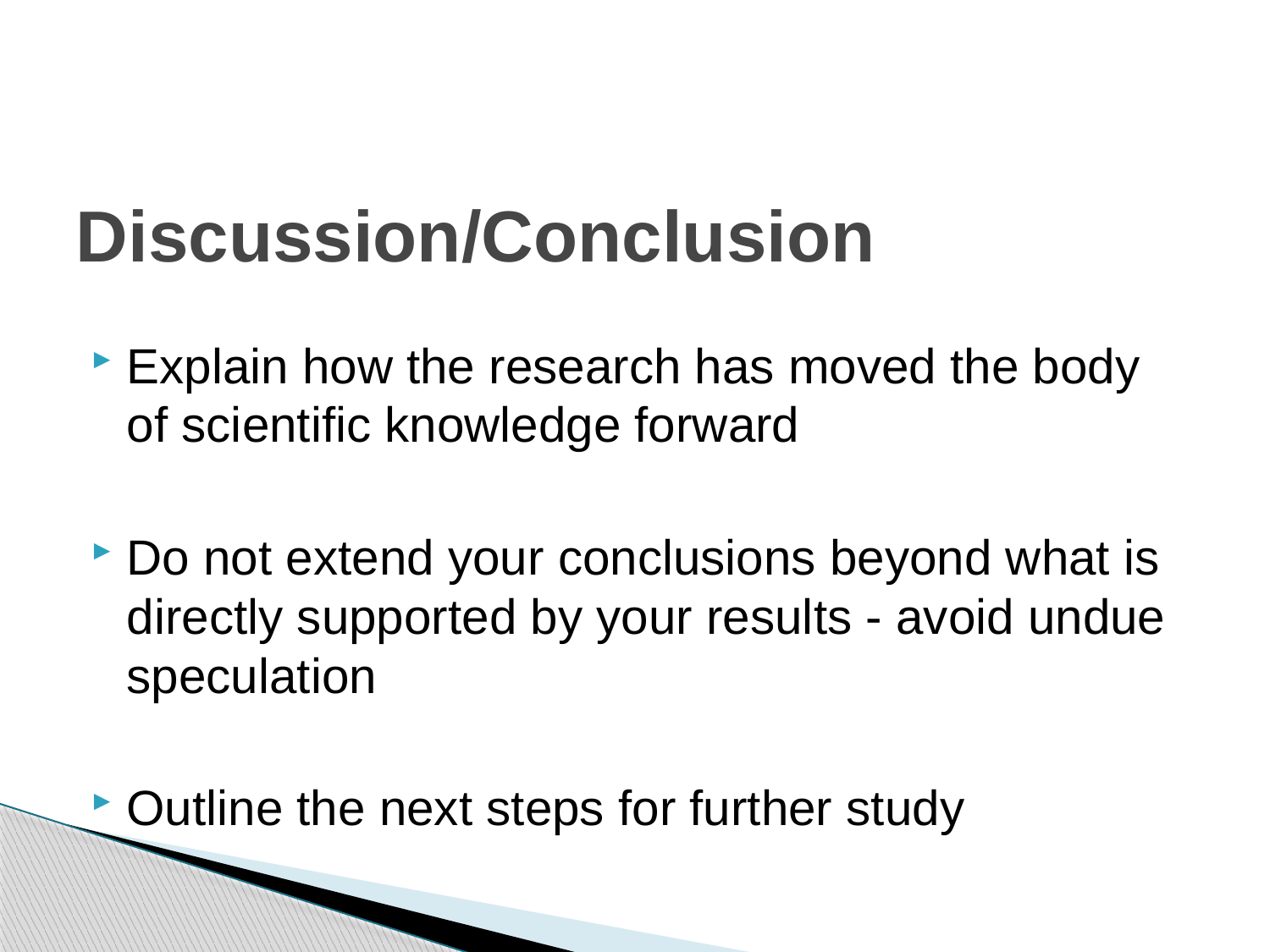

# Discussion/Conclusion
Explain how the research has moved the body of scientific knowledge forward

Do not extend your conclusions beyond what is directly supported by your results - avoid undue speculation

Outline the next steps for further study